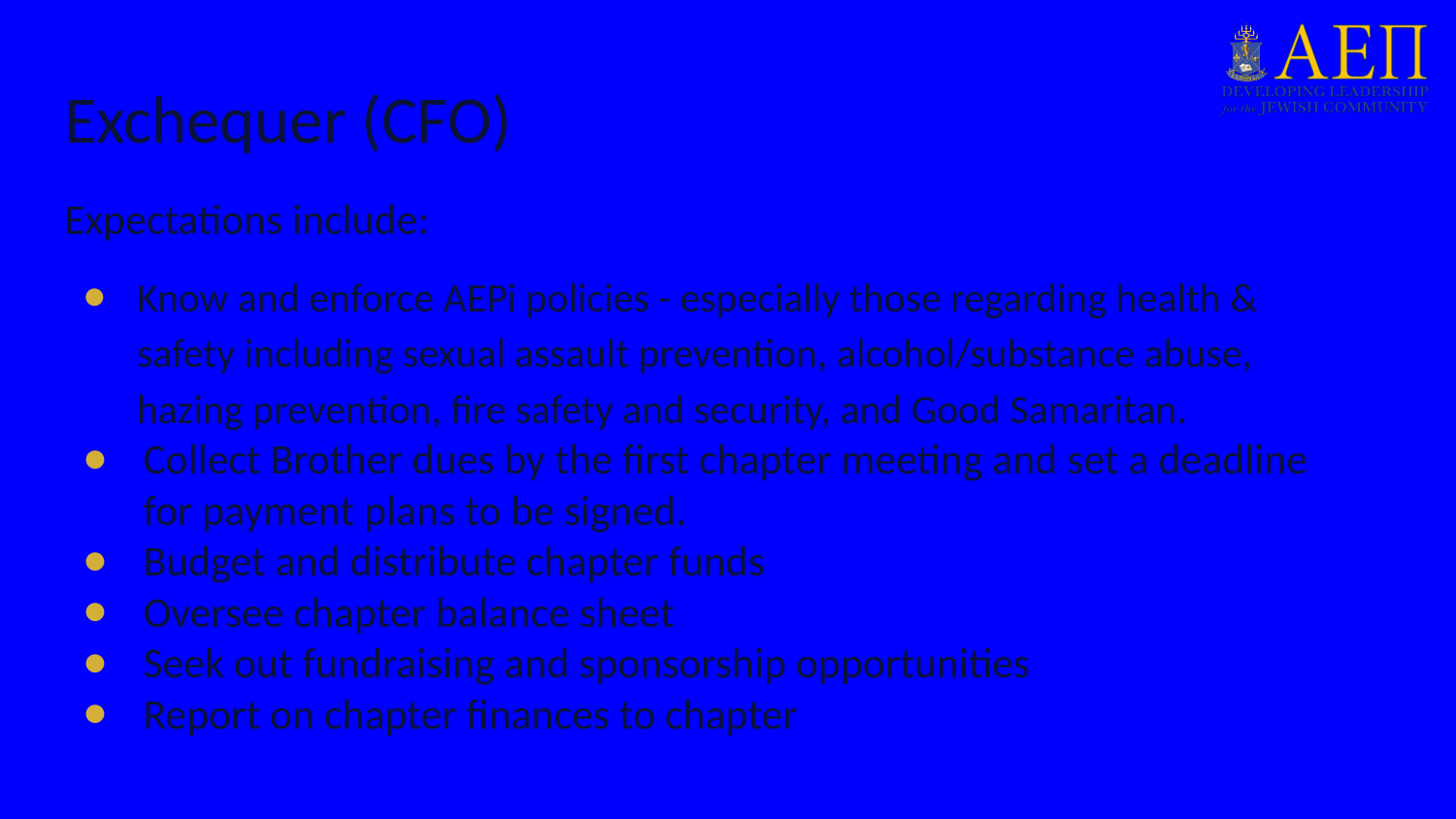

# Exchequer (CFO)
Expectations include:
Know and enforce AEPi policies - especially those regarding health & safety including sexual assault prevention, alcohol/substance abuse, hazing prevention, fire safety and security, and Good Samaritan.
Collect Brother dues by the first chapter meeting and set a deadline for payment plans to be signed.
Budget and distribute chapter funds
Oversee chapter balance sheet
Seek out fundraising and sponsorship opportunities
Report on chapter finances to chapter